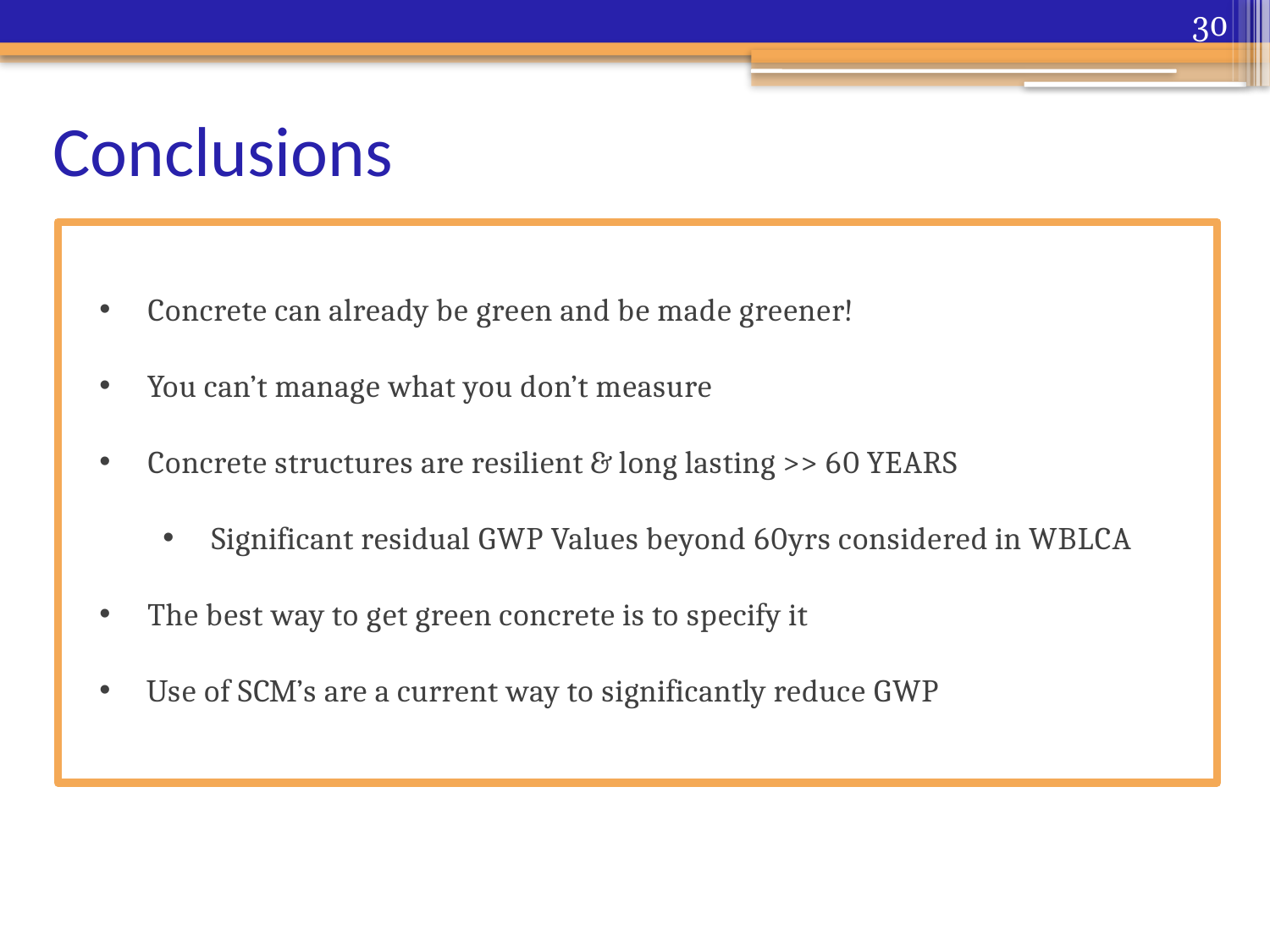

30
Conclusions

Concrete can already be green and be made greener!
You can’t manage what you don’t measure
Concrete structures are resilient & long lasting >> 60 YEARS
Significant residual GWP Values beyond 60yrs considered in WBLCA
The best way to get green concrete is to specify it
Use of SCM’s are a current way to significantly reduce GWP